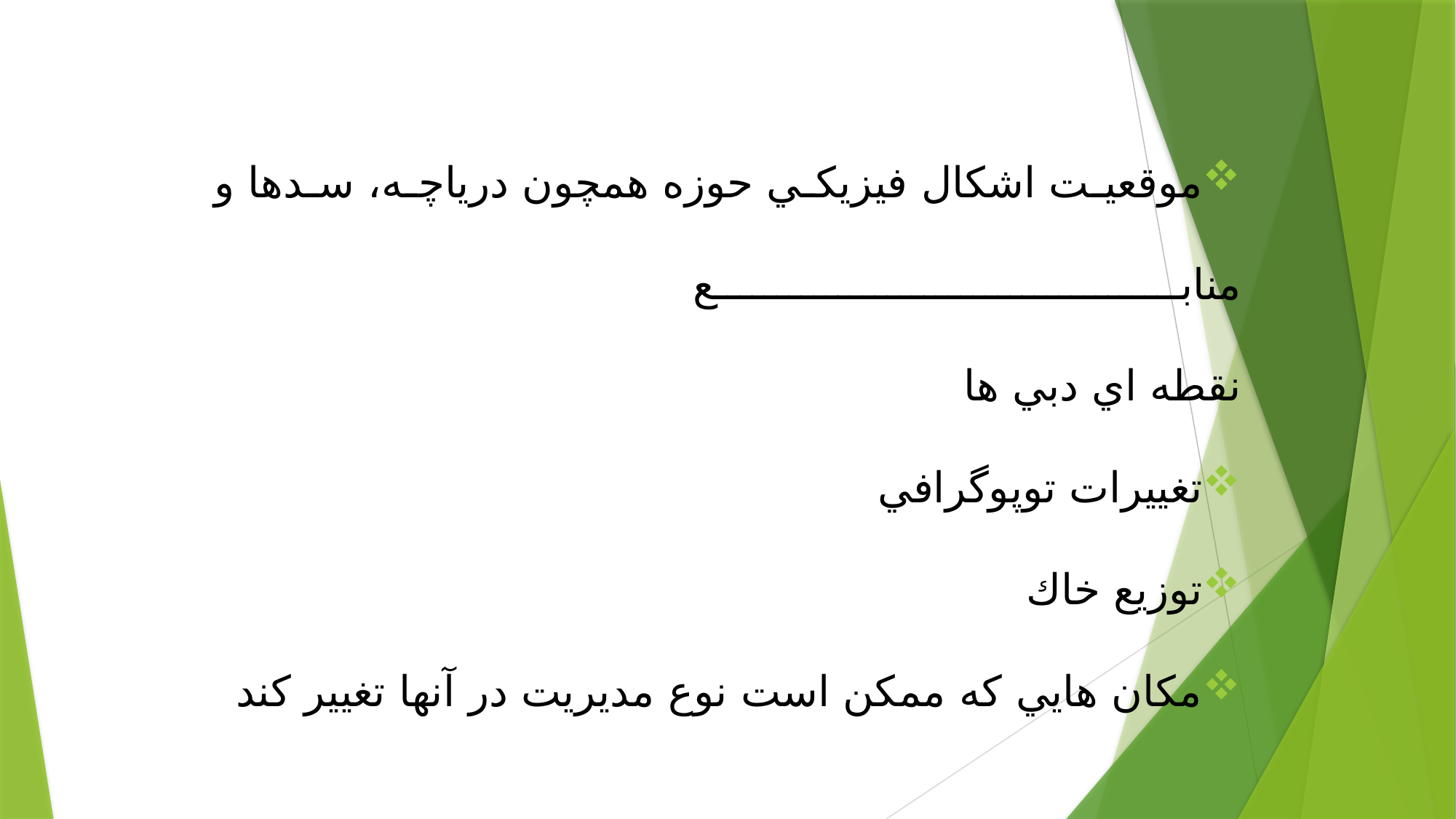

موقعيت اشكال فيزيكي حوزه همچون درياچه، سدها و منابع
نقطه اي دبي ها
تغييرات توپوگرافي
توزيع خاك
مكان هايي كه ممكن است نوع مديريت در آنها تغيير كند